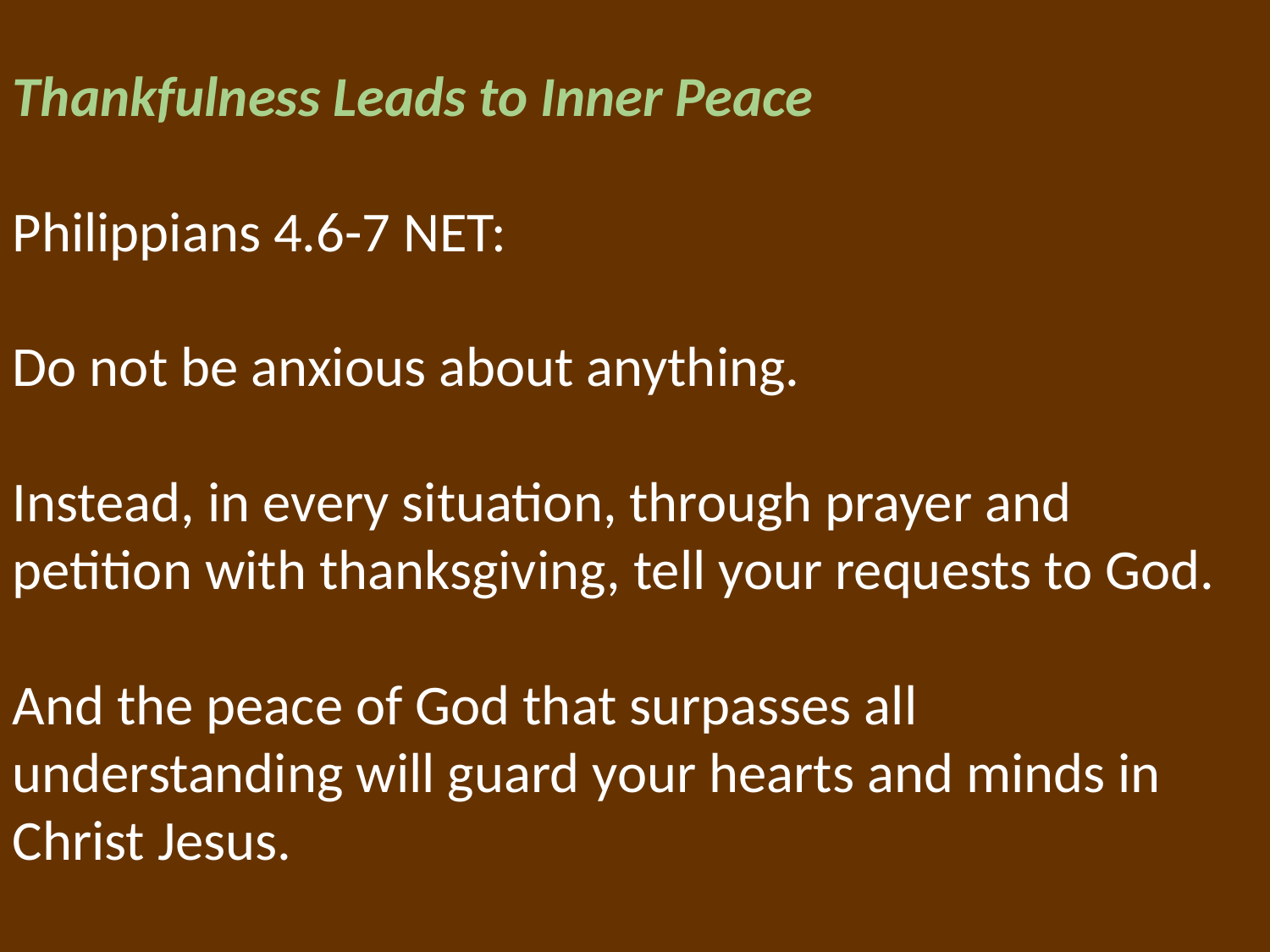

Thankfulness Leads to Inner Peace

Philippians 4.6-7 NET:

Do not be anxious about anything.

Instead, in every situation, through prayer and petition with thanksgiving, tell your requests to God.

And the peace of God that surpasses all understanding will guard your hearts and minds in Christ Jesus.